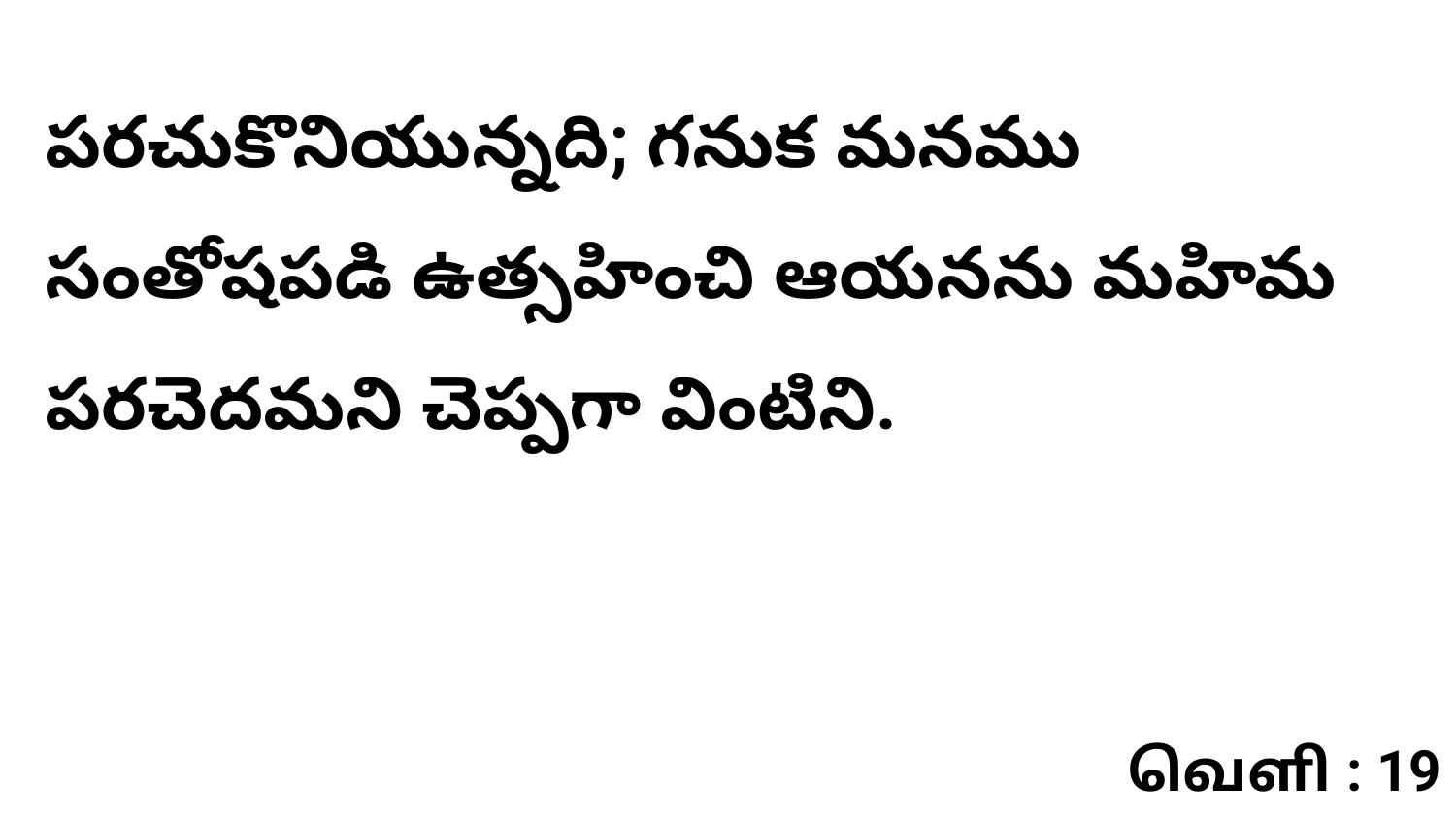

పరచుకొనియున్నది; గనుక మనము సంతోషపడి ఉత్సహించి ఆయనను మహిమ పరచెదమని చెప్పగా వింటిని.
வெளி : 19